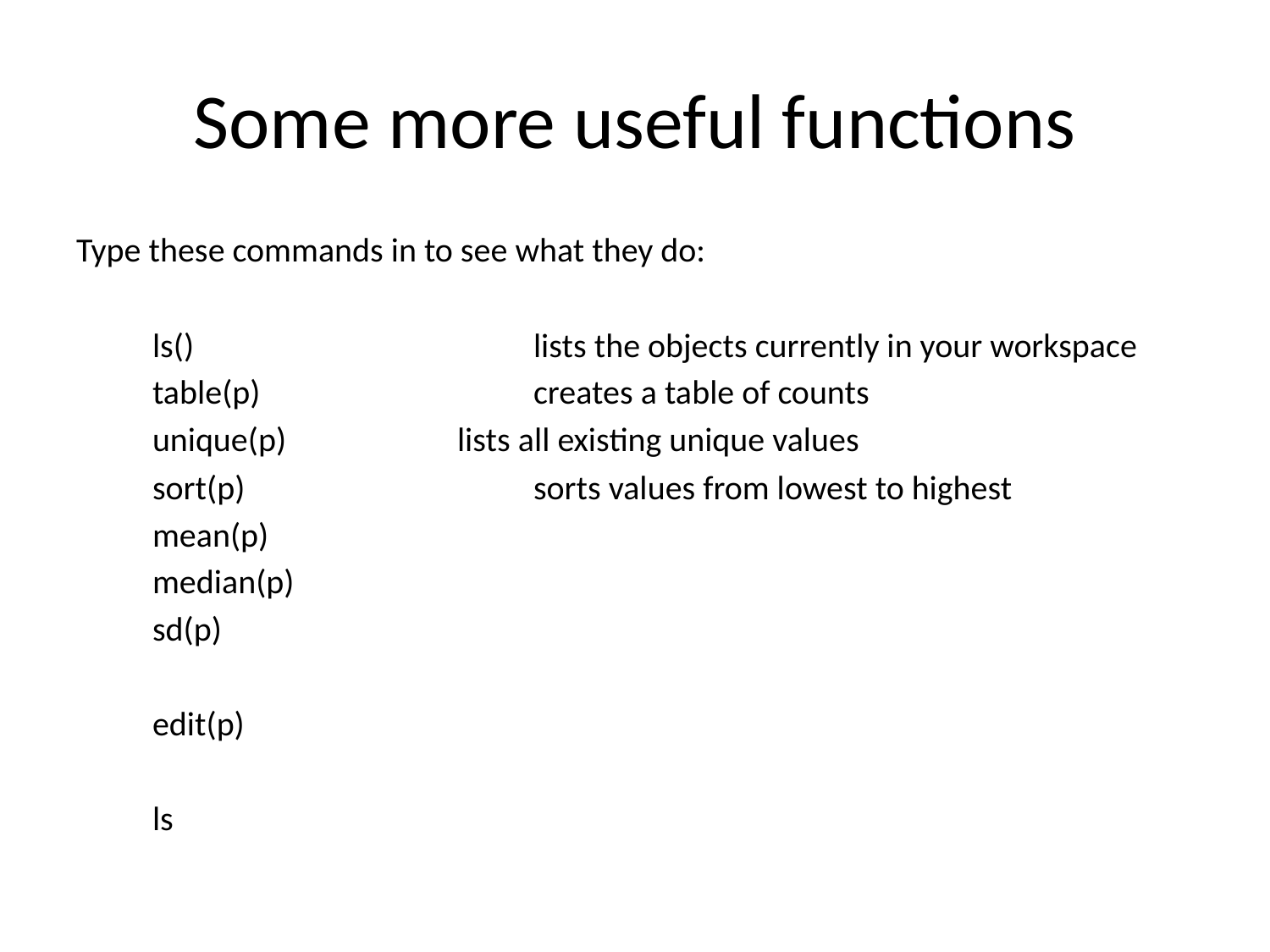

# Some more useful functions
Type these commands in to see what they do:

	ls()					lists the objects currently in your workspace
	table(p)				creates a table of counts
	unique(p)			lists all existing unique values
	sort(p)				sorts values from lowest to highest
	mean(p)
	median(p)
	sd(p)

	edit(p)

	ls